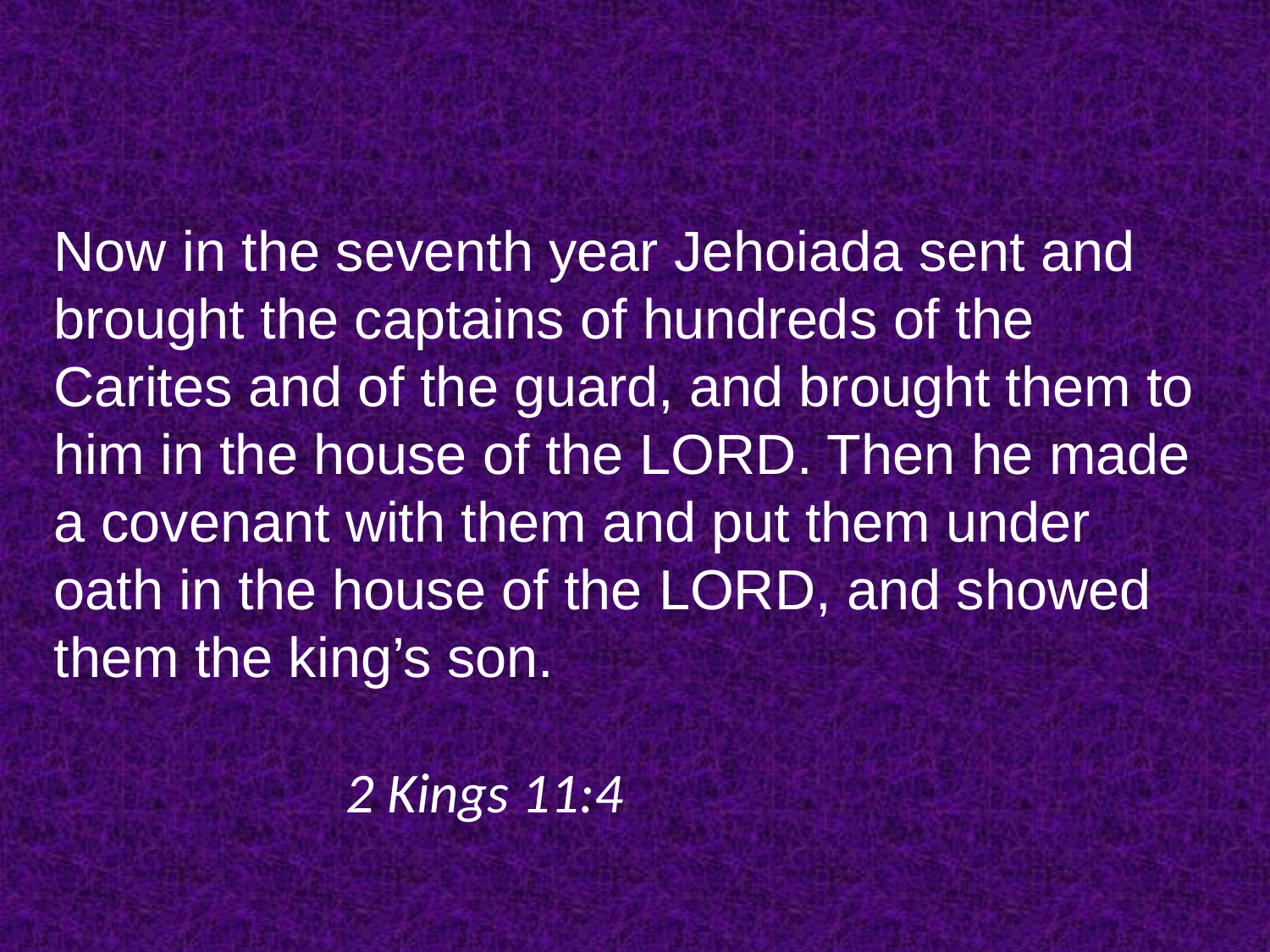

Now in the seventh year Jehoiada sent and brought the captains of hundreds of the Carites and of the guard, and brought them to him in the house of the Lord. Then he made a covenant with them and put them under oath in the house of the Lord, and showed them the king’s son. 																   2 Kings 11:4